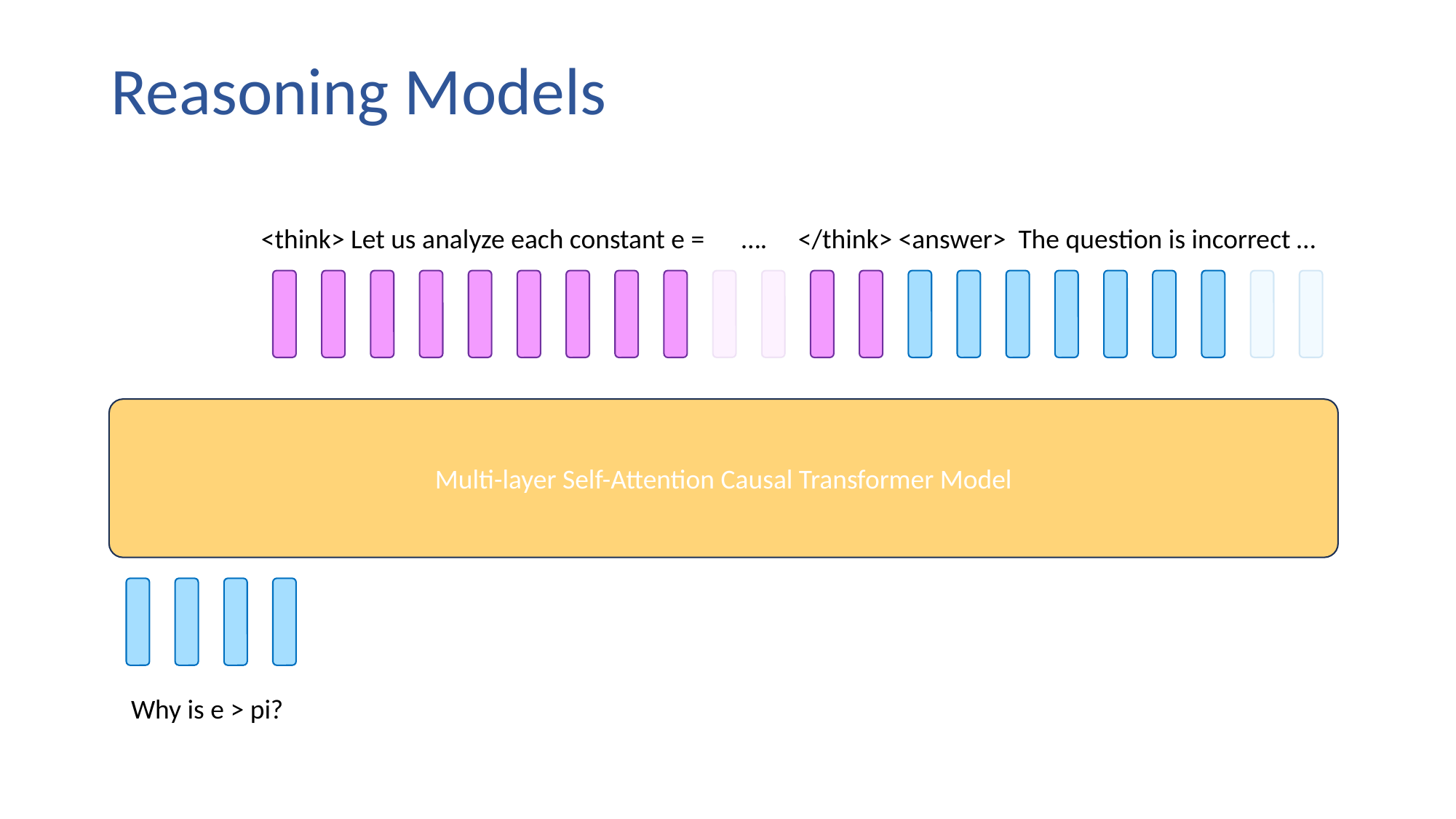

# Reasoning Models
<think> Let us analyze each constant e =      ….     </think> <answer>  The question is incorrect …

Multi-layer Self-Attention Causal Transformer Model

Why is e > pi?